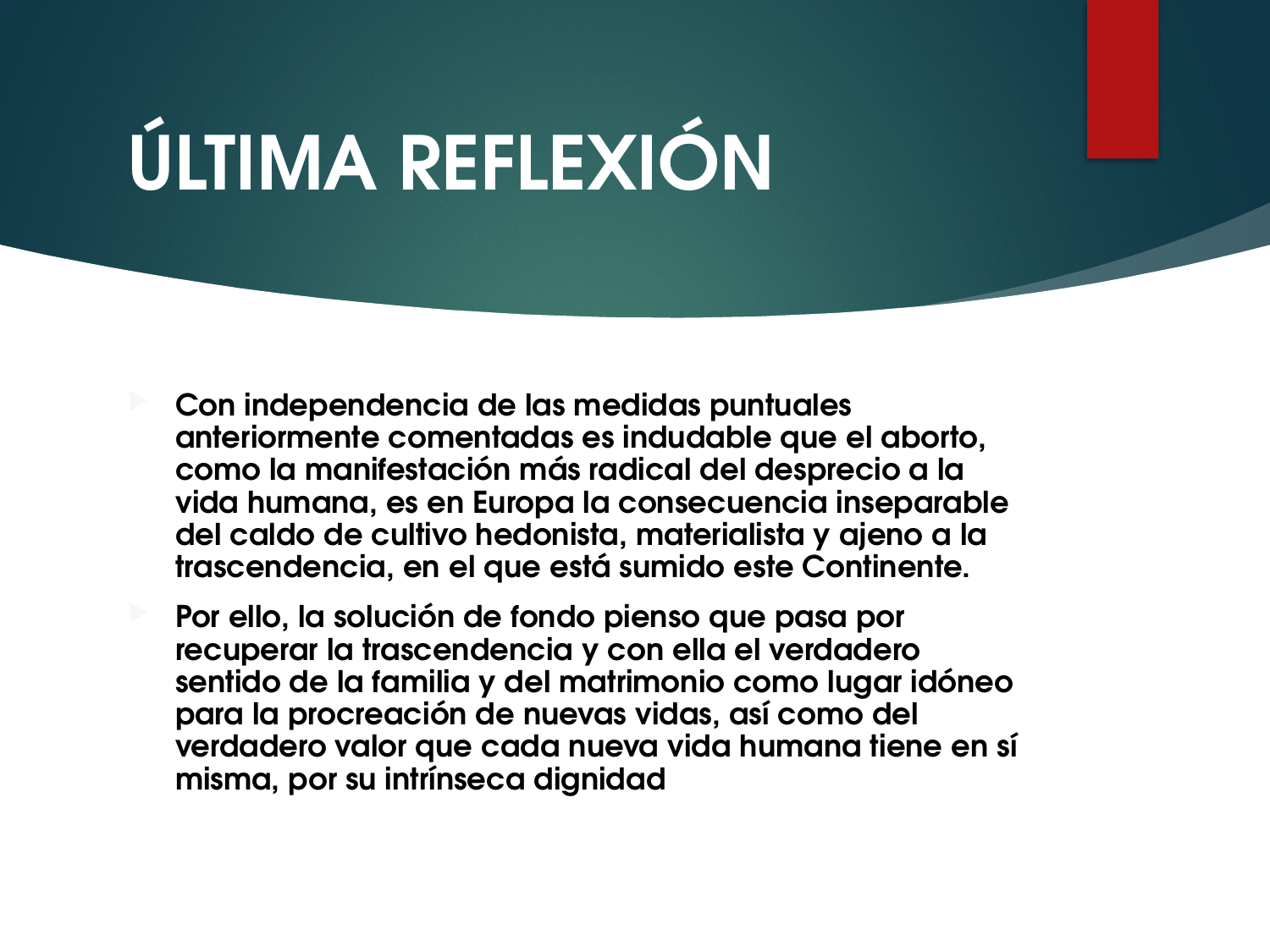

# ÚLTIMA REFLEXIÓN

Con independencia de las medidas puntuales anteriormente comentadas es indudable que el aborto, como la manifestación más radical del desprecio a la vida humana, es en Europa la consecuencia inseparable del caldo de cultivo hedonista, materialista y ajeno a la trascendencia, en el que está sumido este Continente.
Por ello, la solución de fondo pienso que pasa por recuperar la trascendencia y con ella el verdadero sentido de la familia y del matrimonio como lugar idóneo para la procreación de nuevas vidas, así como del verdadero valor que cada nueva vida humana tiene en sí misma, por su intrínseca dignidad